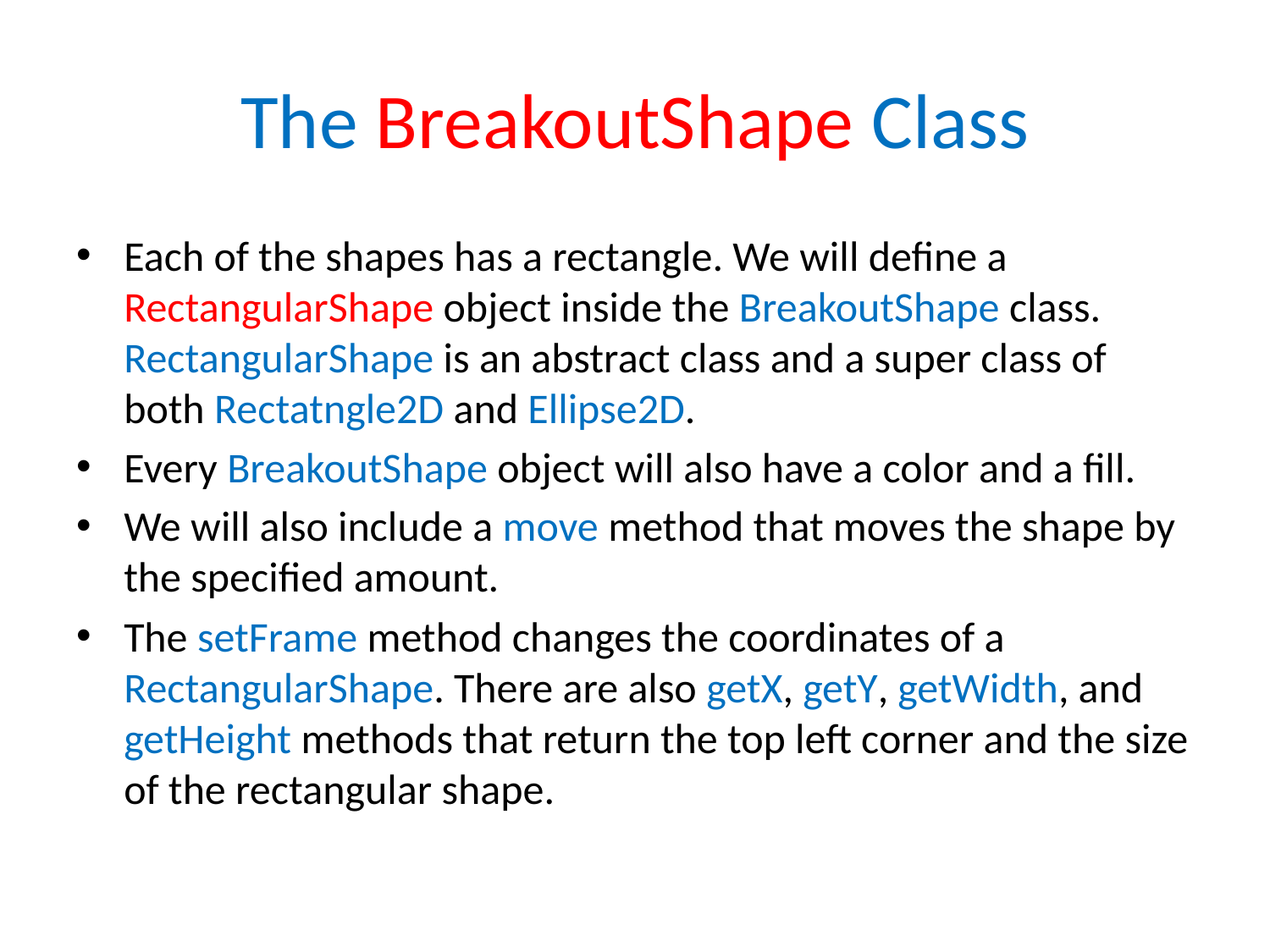

# The BreakoutShape Class
Each of the shapes has a rectangle. We will define a RectangularShape object inside the BreakoutShape class. RectangularShape is an abstract class and a super class of both Rectatngle2D and Ellipse2D.
Every BreakoutShape object will also have a color and a fill.
We will also include a move method that moves the shape by the specified amount.
The setFrame method changes the coordinates of a RectangularShape. There are also getX, getY, getWidth, and getHeight methods that return the top left corner and the size of the rectangular shape.